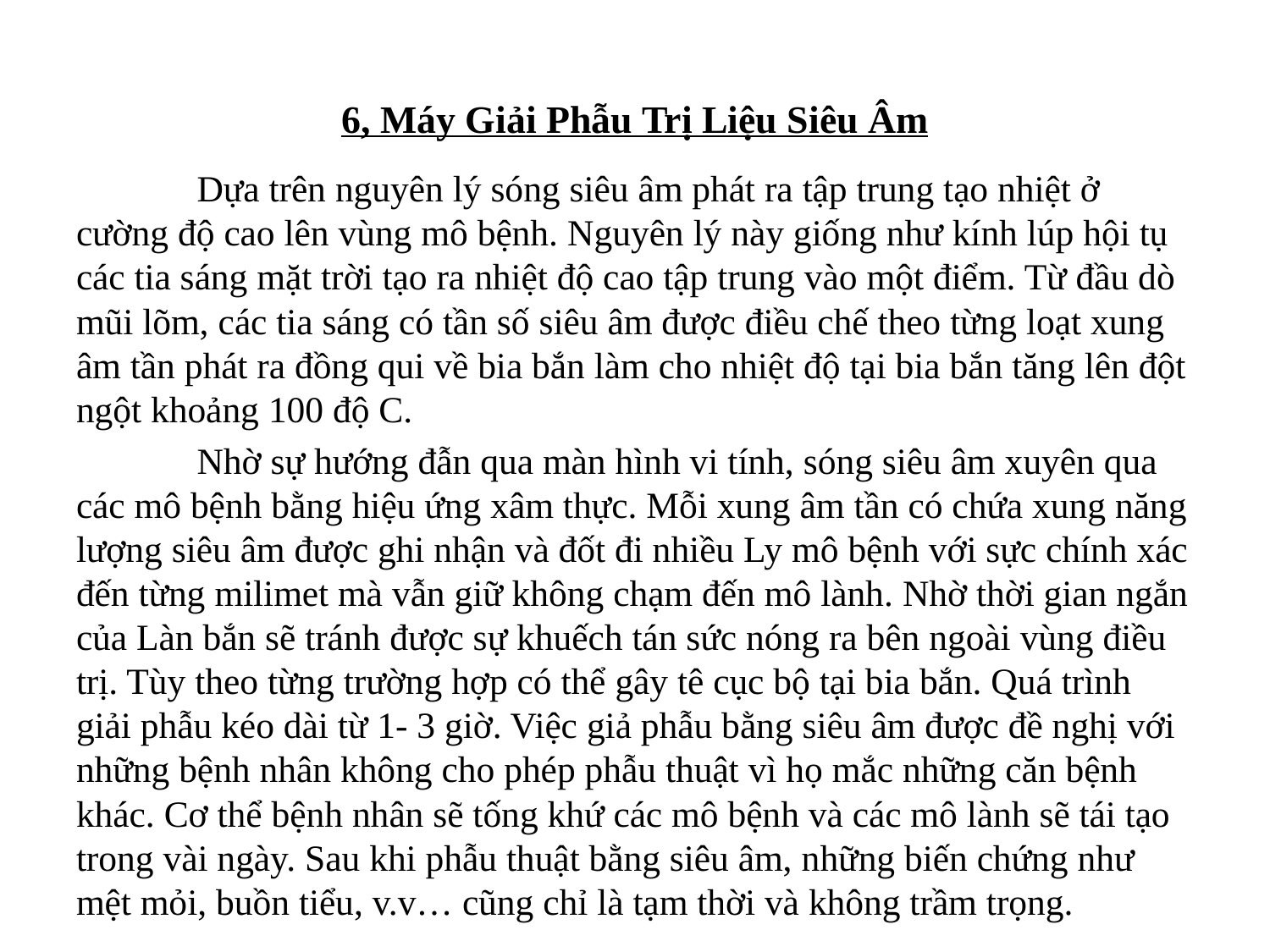

# 6, Máy Giải Phẫu Trị Liệu Siêu Âm
	Dựa trên nguyên lý sóng siêu âm phát ra tập trung tạo nhiệt ở cường độ cao lên vùng mô bệnh. Nguyên lý này giống như kính lúp hội tụ các tia sáng mặt trời tạo ra nhiệt độ cao tập trung vào một điểm. Từ đầu dò mũi lõm, các tia sáng có tần số siêu âm được điều chế theo từng loạt xung âm tần phát ra đồng qui về bia bắn làm cho nhiệt độ tại bia bắn tăng lên đột ngột khoảng 100 độ C.
	Nhờ sự hướng đẫn qua màn hình vi tính, sóng siêu âm xuyên qua các mô bệnh bằng hiệu ứng xâm thực. Mỗi xung âm tần có chứa xung năng lượng siêu âm được ghi nhận và đốt đi nhiều Ly mô bệnh với sực chính xác đến từng milimet mà vẫn giữ không chạm đến mô lành. Nhờ thời gian ngắn của Làn bắn sẽ tránh được sự khuếch tán sức nóng ra bên ngoài vùng điều trị. Tùy theo từng trường hợp có thể gây tê cục bộ tại bia bắn. Quá trình giải phẫu kéo dài từ 1- 3 giờ. Việc giả phẫu bằng siêu âm được đề nghị với những bệnh nhân không cho phép phẫu thuật vì họ mắc những căn bệnh khác. Cơ thể bệnh nhân sẽ tống khứ các mô bệnh và các mô lành sẽ tái tạo trong vài ngày. Sau khi phẫu thuật bằng siêu âm, những biến chứng như mệt mỏi, buồn tiểu, v.v… cũng chỉ là tạm thời và không trầm trọng.